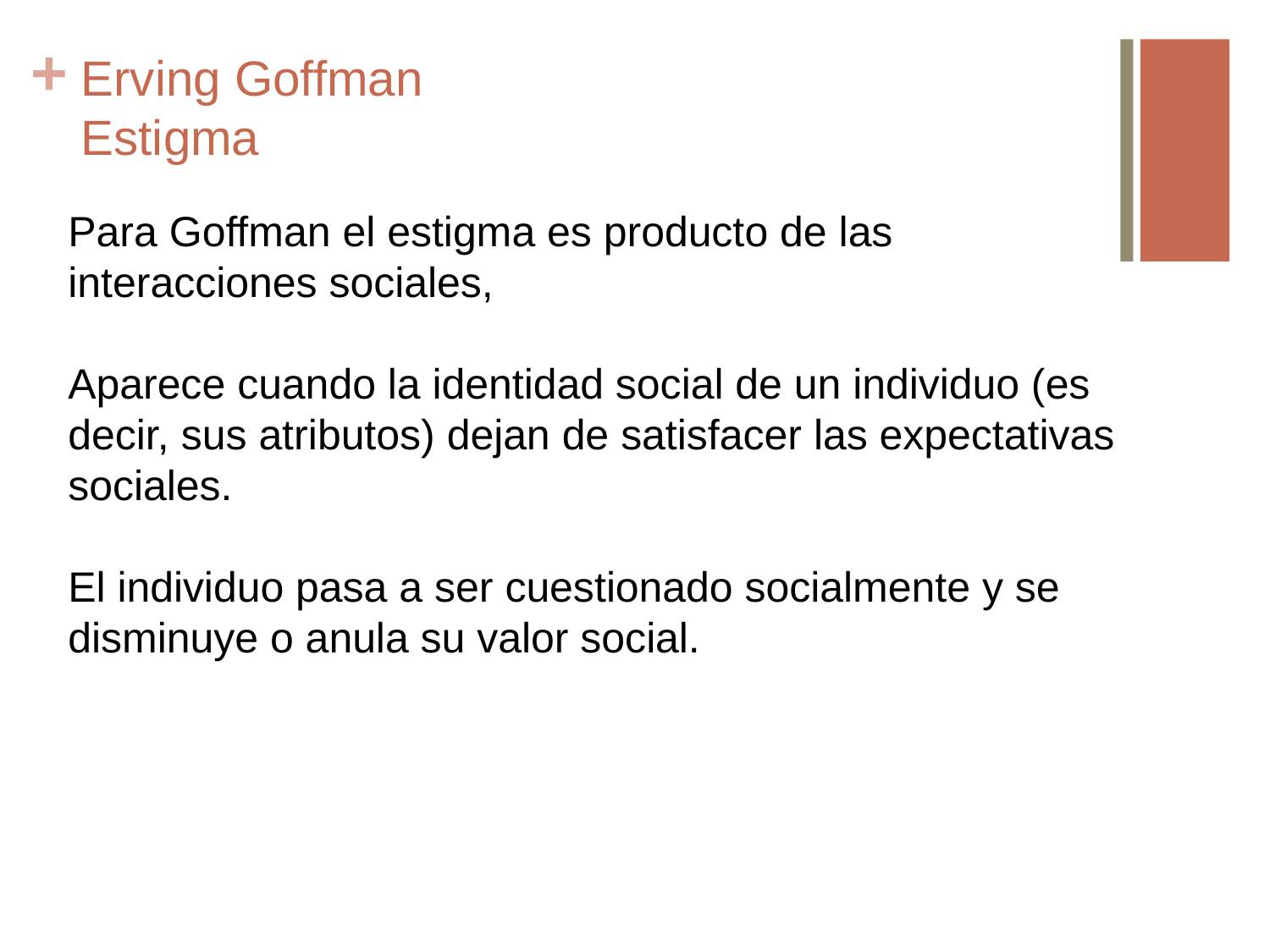

# Erving Goffman Estigma
Para Goffman el estigma es producto de las interacciones sociales,

Aparece cuando la identidad social de un individuo (es decir, sus atributos) dejan de satisfacer las expectativas sociales.

El individuo pasa a ser cuestionado socialmente y se disminuye o anula su valor social.